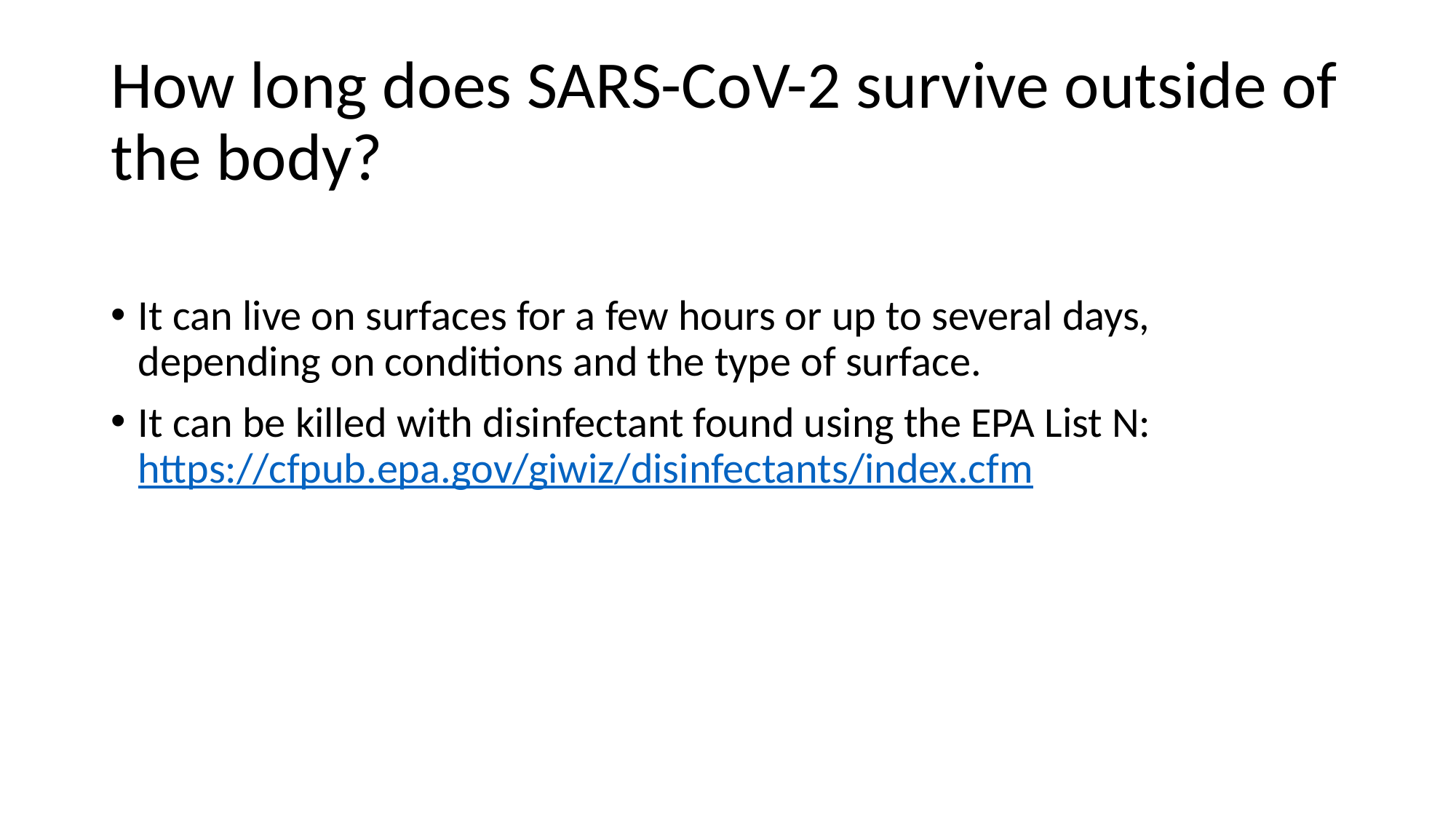

# How long does SARS-CoV-2 survive outside of the body?
It can live on surfaces for a few hours or up to several days, depending on conditions and the type of surface.
It can be killed with disinfectant found using the EPA List N: https://cfpub.epa.gov/giwiz/disinfectants/index.cfm